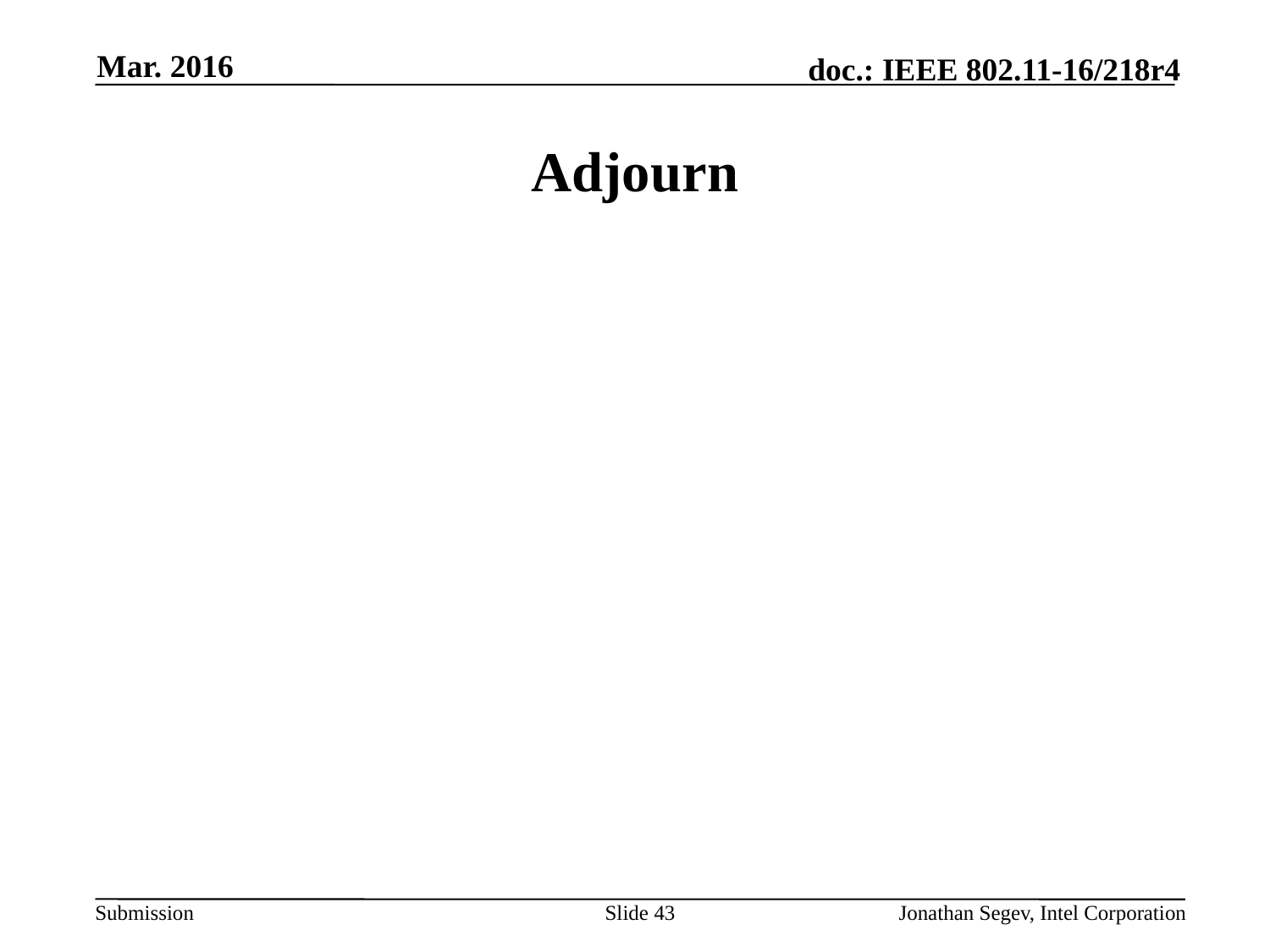

Mar. 2016
# Adjourn

Slide 43
Jonathan Segev, Intel Corporation